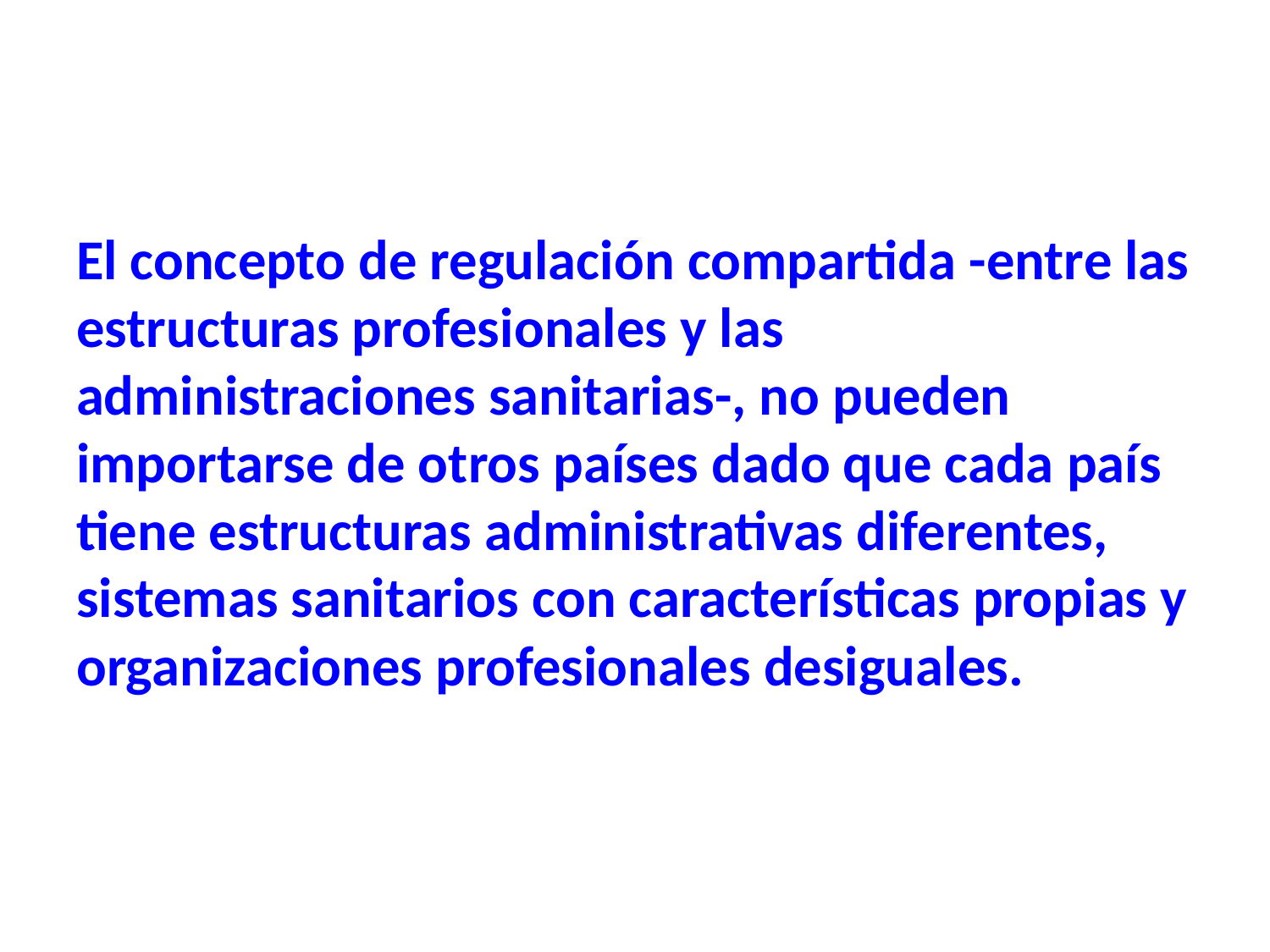

El concepto de regulación compartida -entre las estructuras profesionales y las administraciones sanitarias-, no pueden importarse de otros países dado que cada país tiene estructuras administrativas diferentes, sistemas sanitarios con características propias y organizaciones profesionales desiguales.